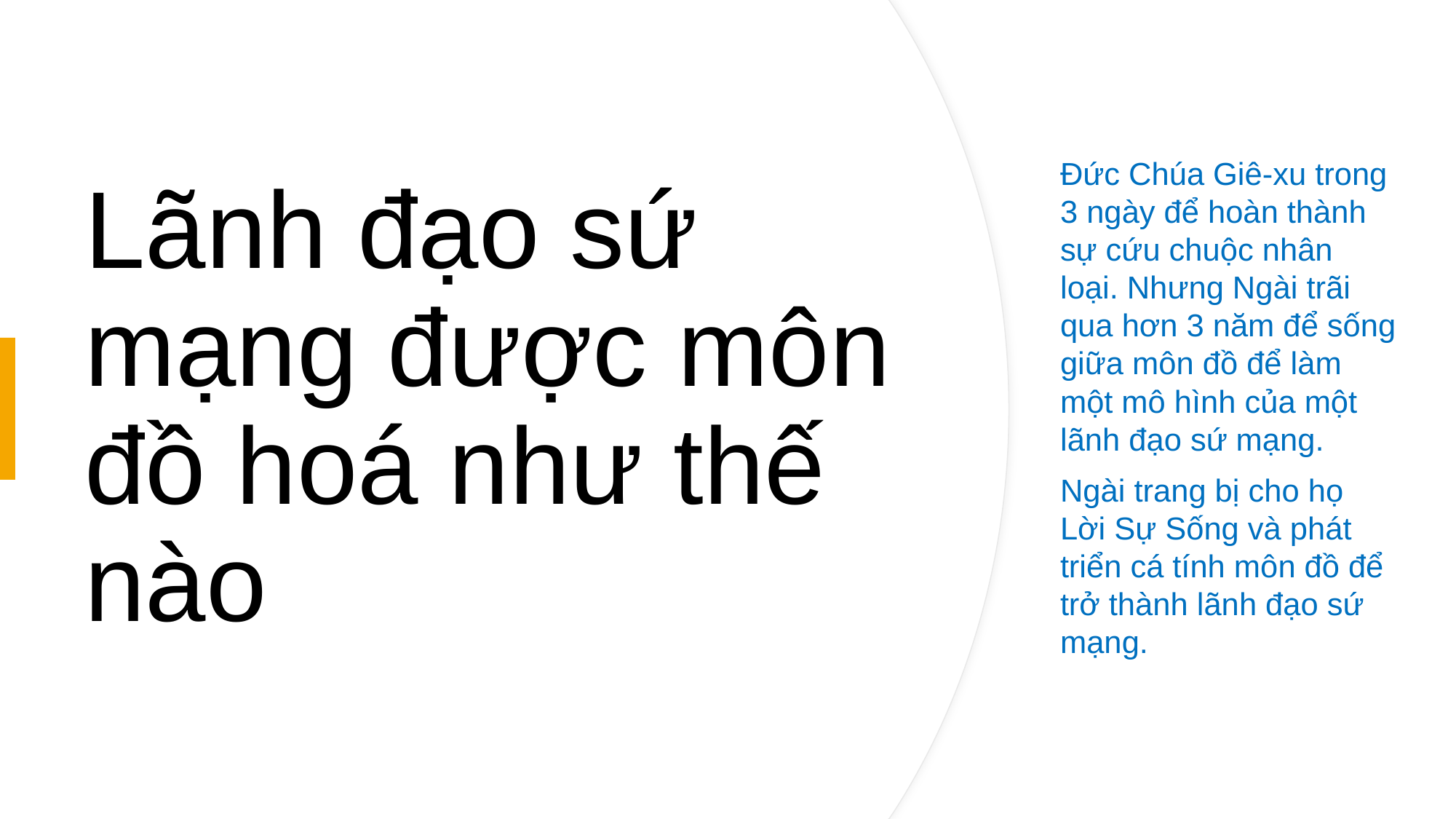

# Lãnh đạo sứ mạng được môn đồ hoá như thế nào
Đức Chúa Giê-xu trong 3 ngày để hoàn thành sự cứu chuộc nhân loại. Nhưng Ngài trãi qua hơn 3 năm để sống giữa môn đồ để làm một mô hình của một lãnh đạo sứ mạng.
Ngài trang bị cho họ Lời Sự Sống và phát triển cá tính môn đồ để trở thành lãnh đạo sứ mạng.